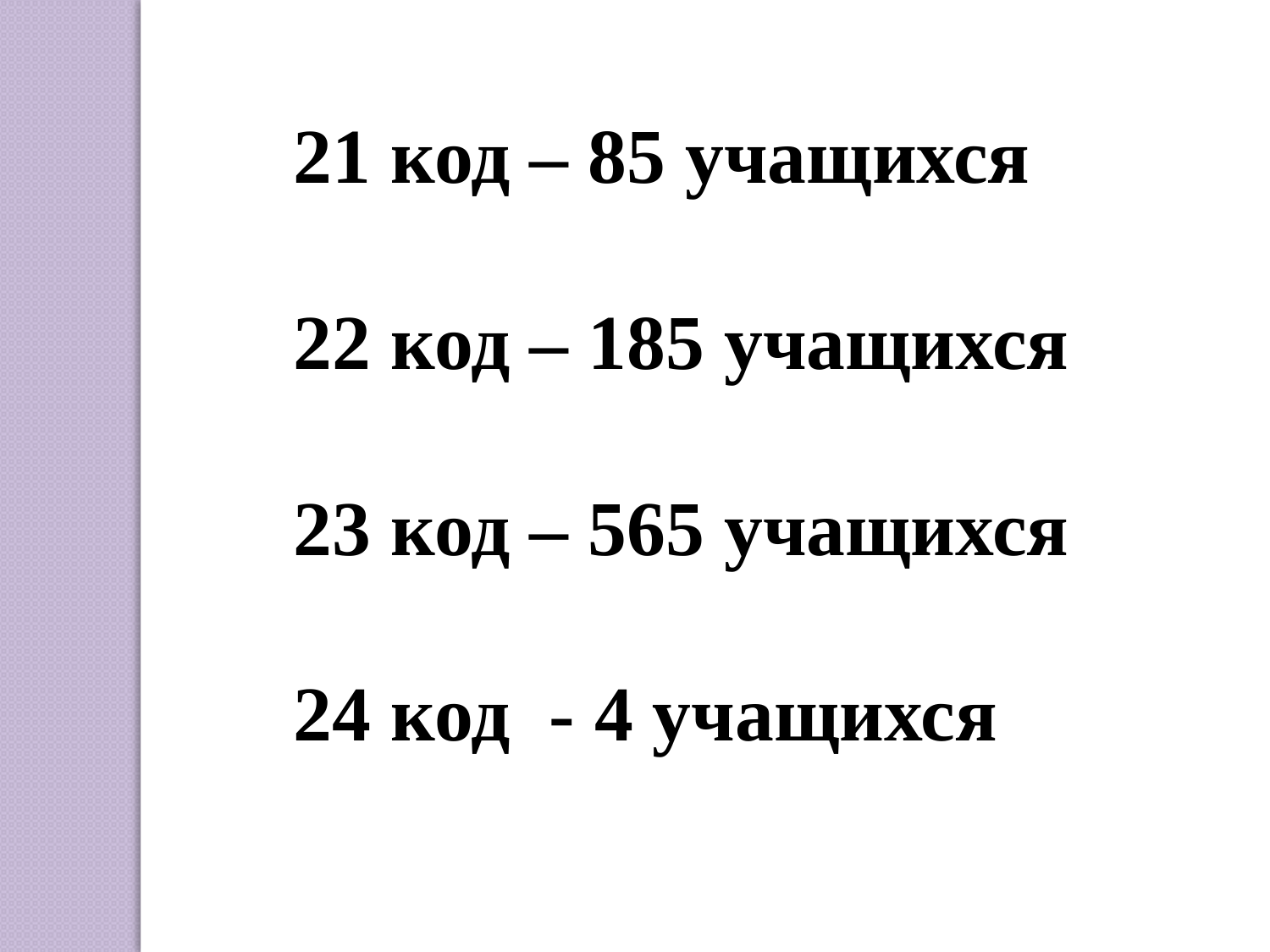

21 код – 85 учащихся

22 код – 185 учащихся

23 код – 565 учащихся

24 код  - 4 учащихся